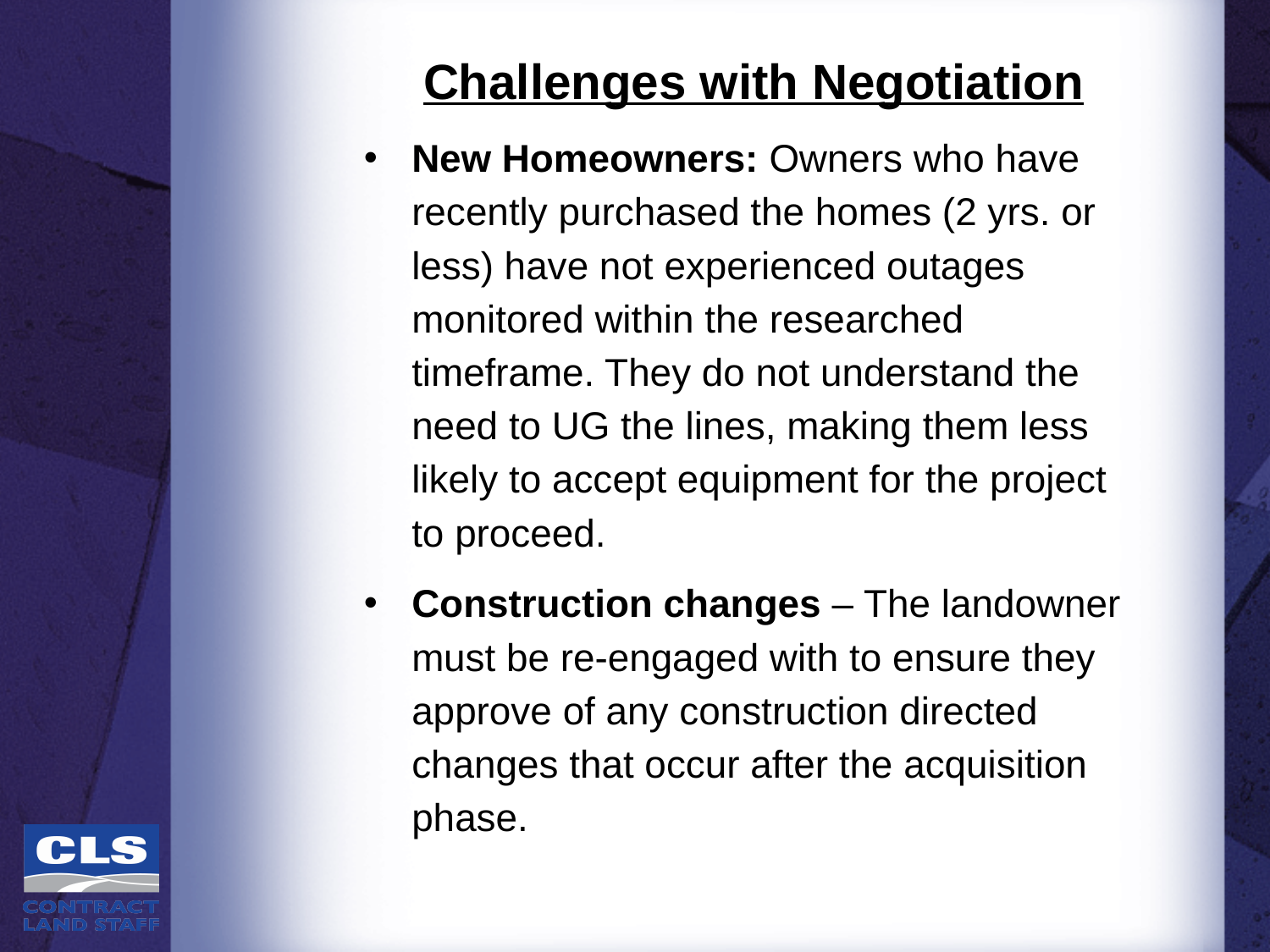

Challenges with Negotiation
New Homeowners: Owners who have recently purchased the homes (2 yrs. or less) have not experienced outages monitored within the researched timeframe. They do not understand the need to UG the lines, making them less likely to accept equipment for the project to proceed.
Construction changes – The landowner must be re-engaged with to ensure they approve of any construction directed changes that occur after the acquisition phase.